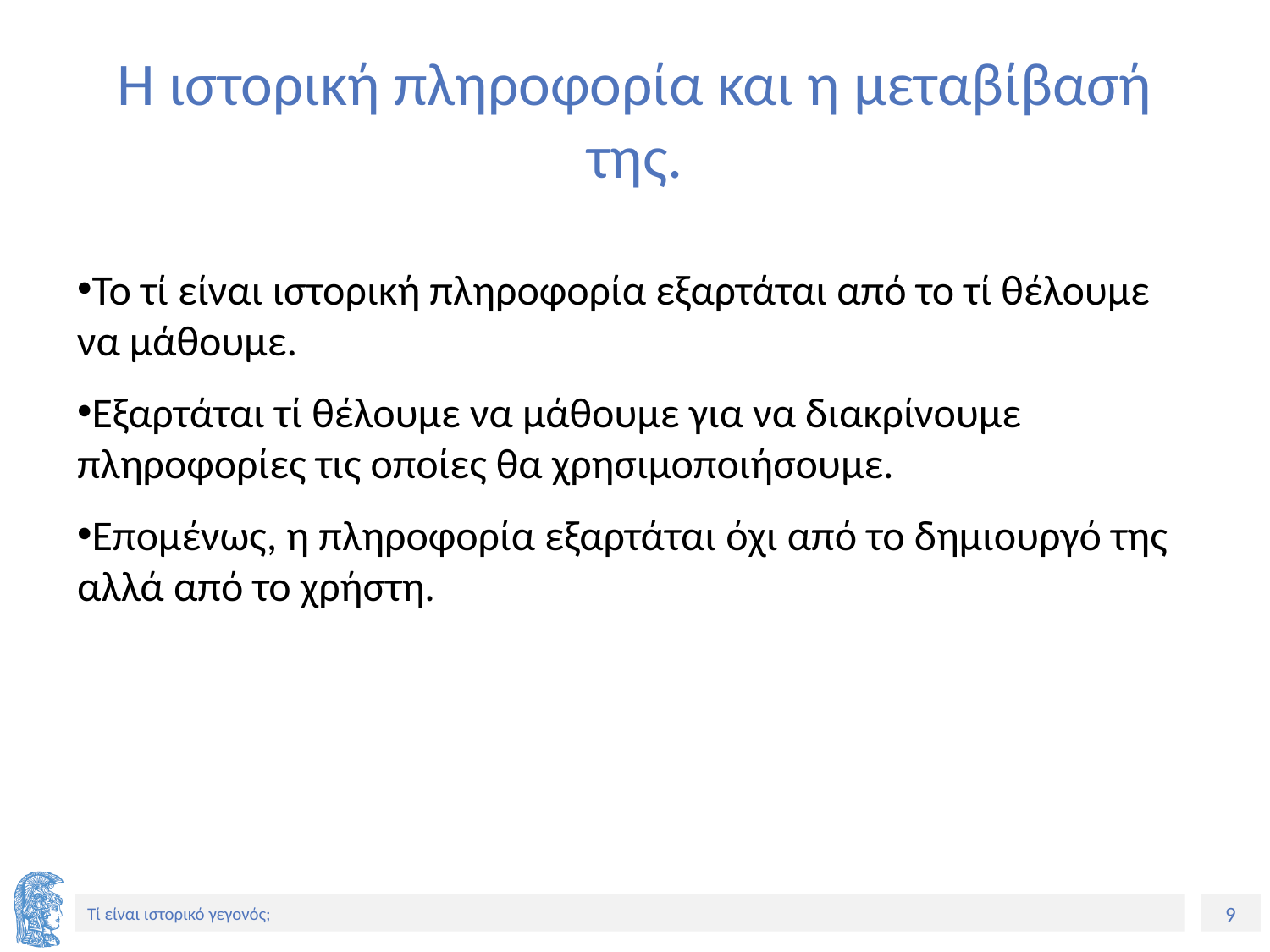

# Η ιστορική πληροφορία και η μεταβίβασή της.
Το τί είναι ιστορική πληροφορία εξαρτάται από το τί θέλουμε να μάθουμε.
Εξαρτάται τί θέλουμε να μάθουμε για να διακρίνουμε πληροφορίες τις οποίες θα χρησιμοποιήσουμε.
Επομένως, η πληροφορία εξαρτάται όχι από το δημιουργό της αλλά από το χρήστη.